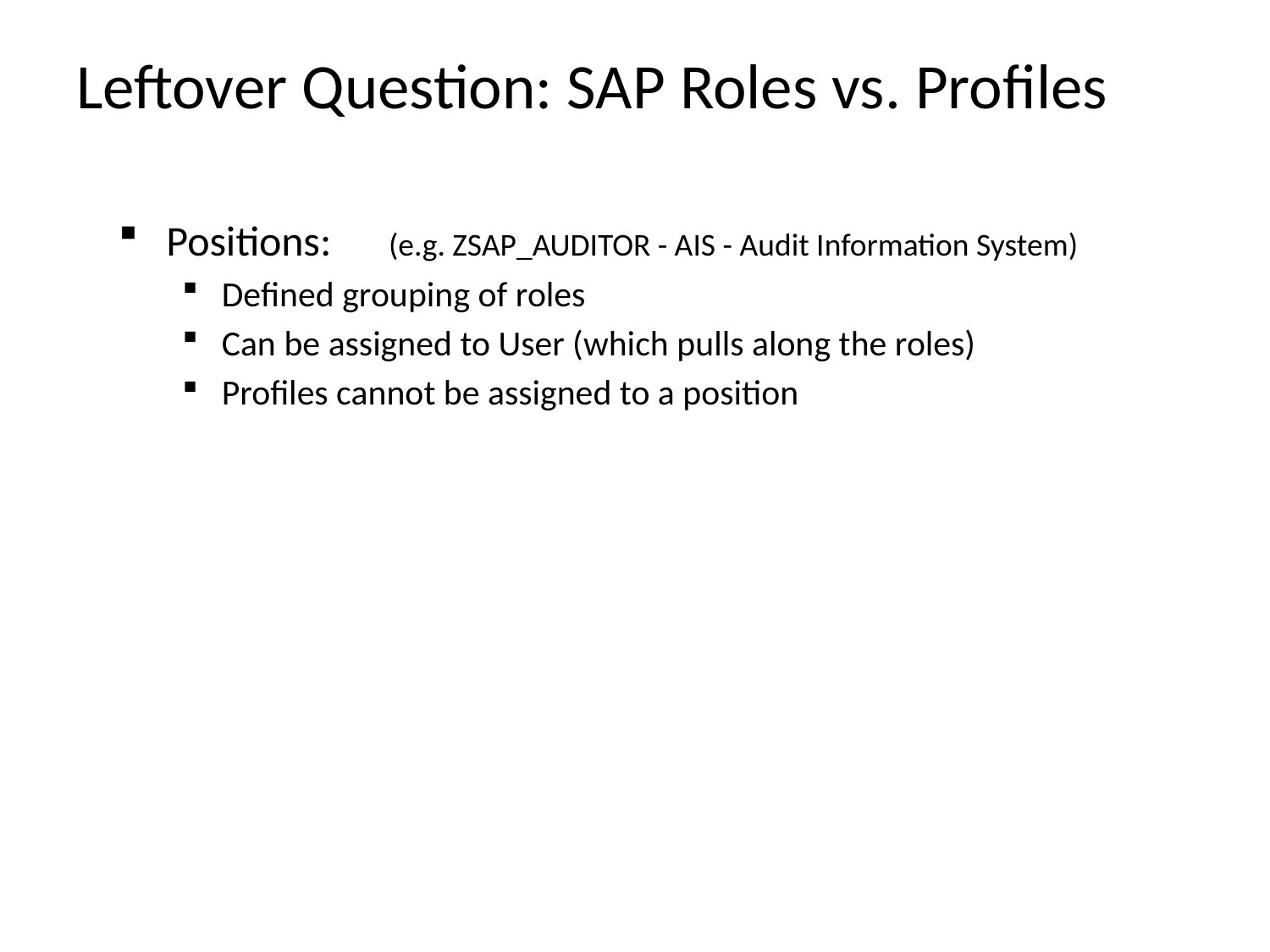

# Leftover Question: SAP Roles vs. Profiles
Positions:      (e.g. ZSAP_AUDITOR - AIS - Audit Information System)
Defined grouping of roles
Can be assigned to User (which pulls along the roles)
Profiles cannot be assigned to a position